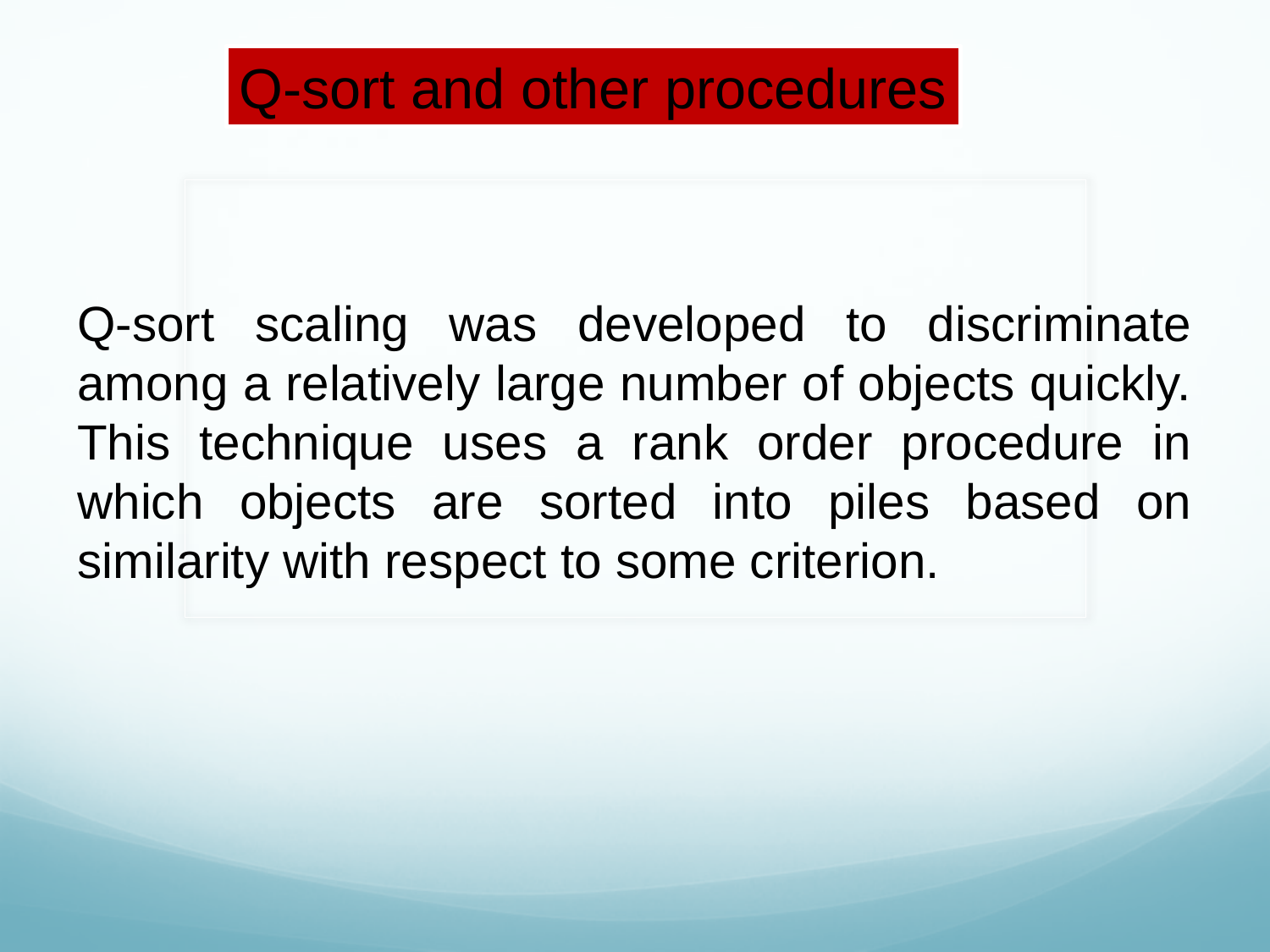

Q-sort and other procedures
Q-sort scaling was developed to discriminate among a relatively large number of objects quickly. This technique uses a rank order procedure in which objects are sorted into piles based on similarity with respect to some criterion.